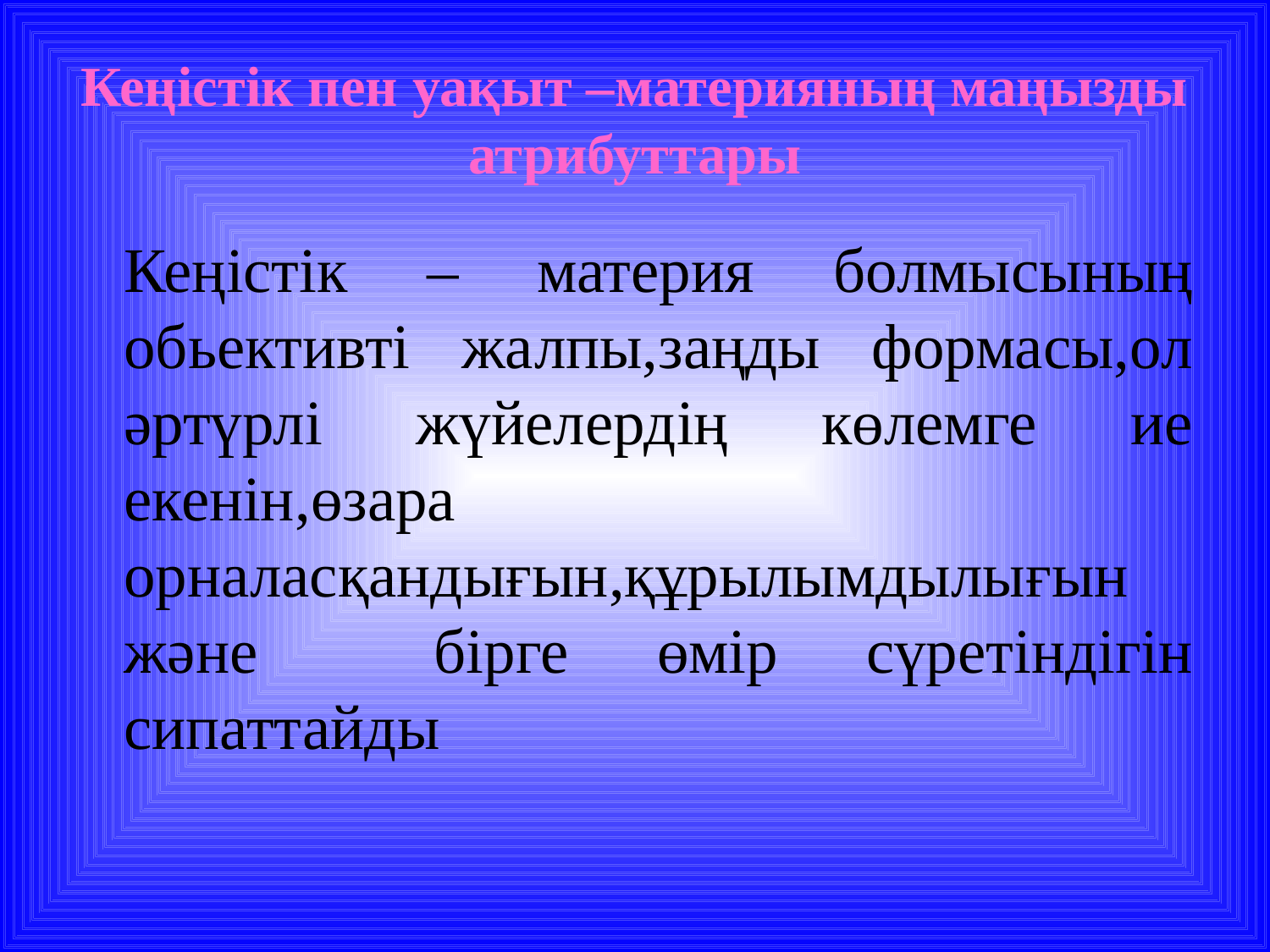

# Кеңістік пен уақыт –материяның маңызды атрибуттары
	Кеңістік – материя болмысының обьективті жалпы,заңды формасы,ол әртүрлі жүйелердің көлемге ие екенін,өзара орналасқандығын,құрылымдылығын және  бірге өмір сүретіндігін сипаттайды